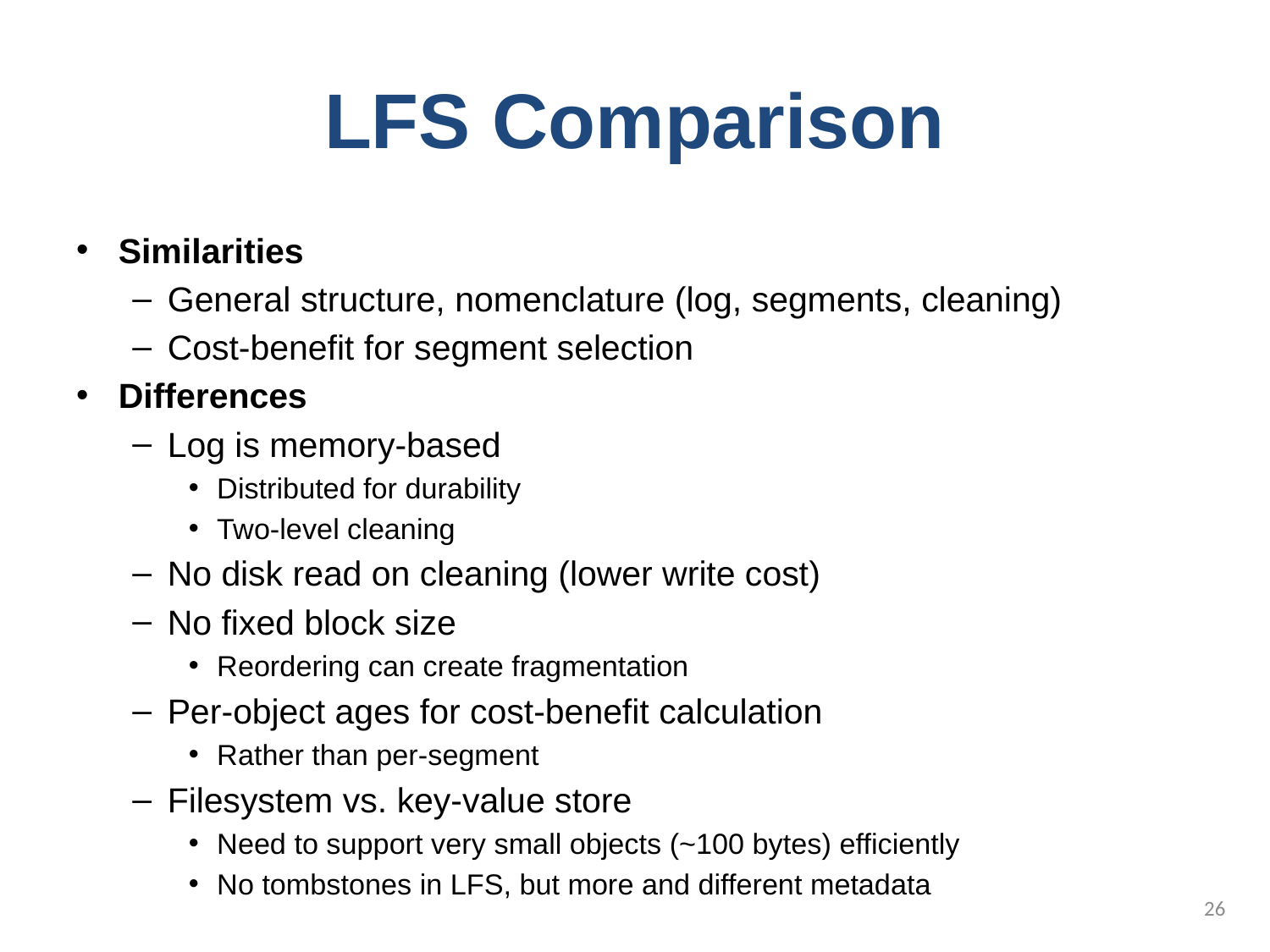

# LFS Comparison
Similarities
General structure, nomenclature (log, segments, cleaning)
Cost-benefit for segment selection
Differences
Log is memory-based
Distributed for durability
Two-level cleaning
No disk read on cleaning (lower write cost)
No fixed block size
Reordering can create fragmentation
Per-object ages for cost-benefit calculation
Rather than per-segment
Filesystem vs. key-value store
Need to support very small objects (~100 bytes) efficiently
No tombstones in LFS, but more and different metadata
26